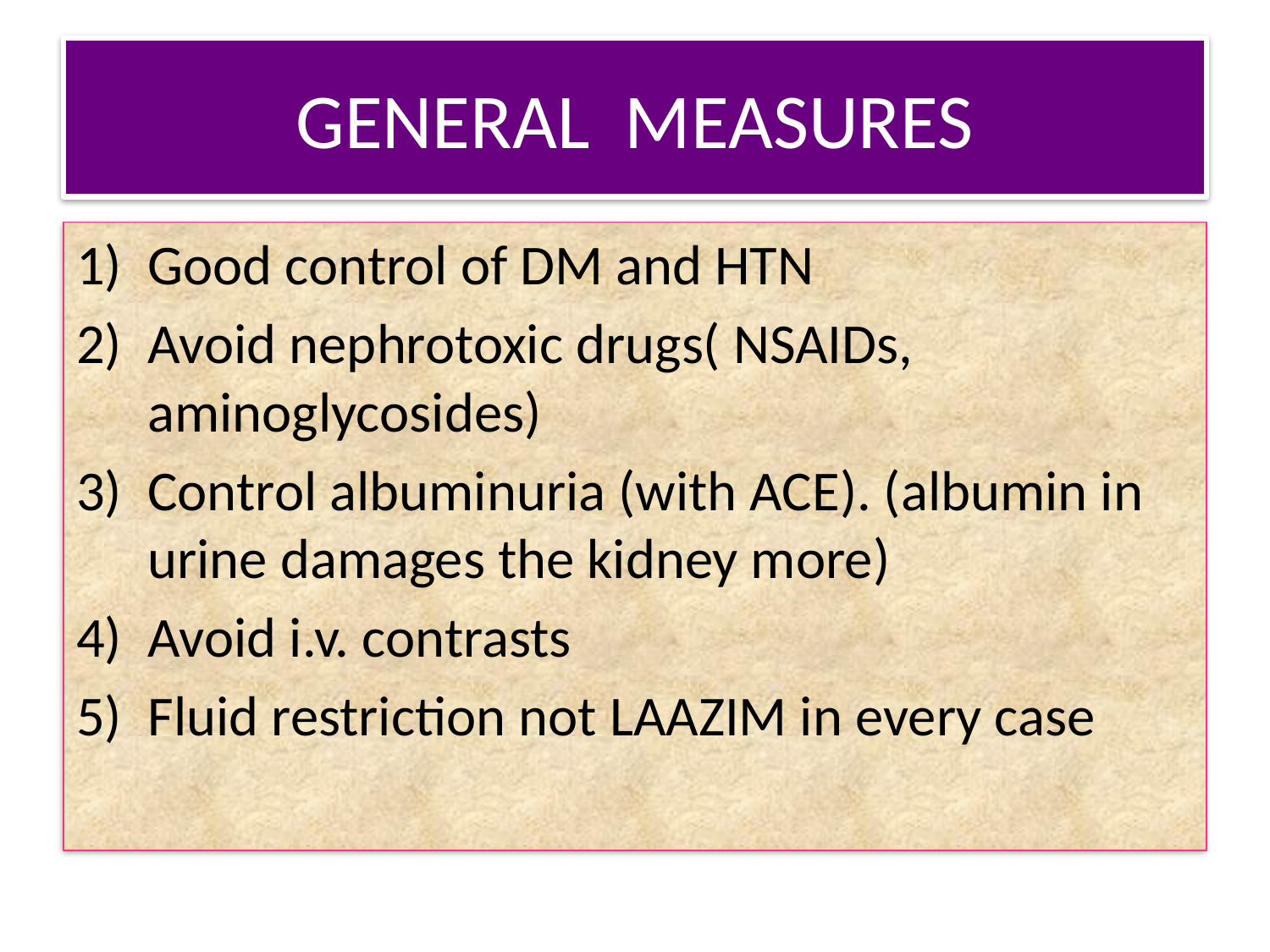

# GENERAL  MEASURES
Good control of DM and HTN
Avoid nephrotoxic drugs( NSAIDs, aminoglycosides)
Control albuminuria (with ACE). (albumin in urine damages the kidney more)
Avoid i.v. contrasts
Fluid restriction not LAAZIM in every case